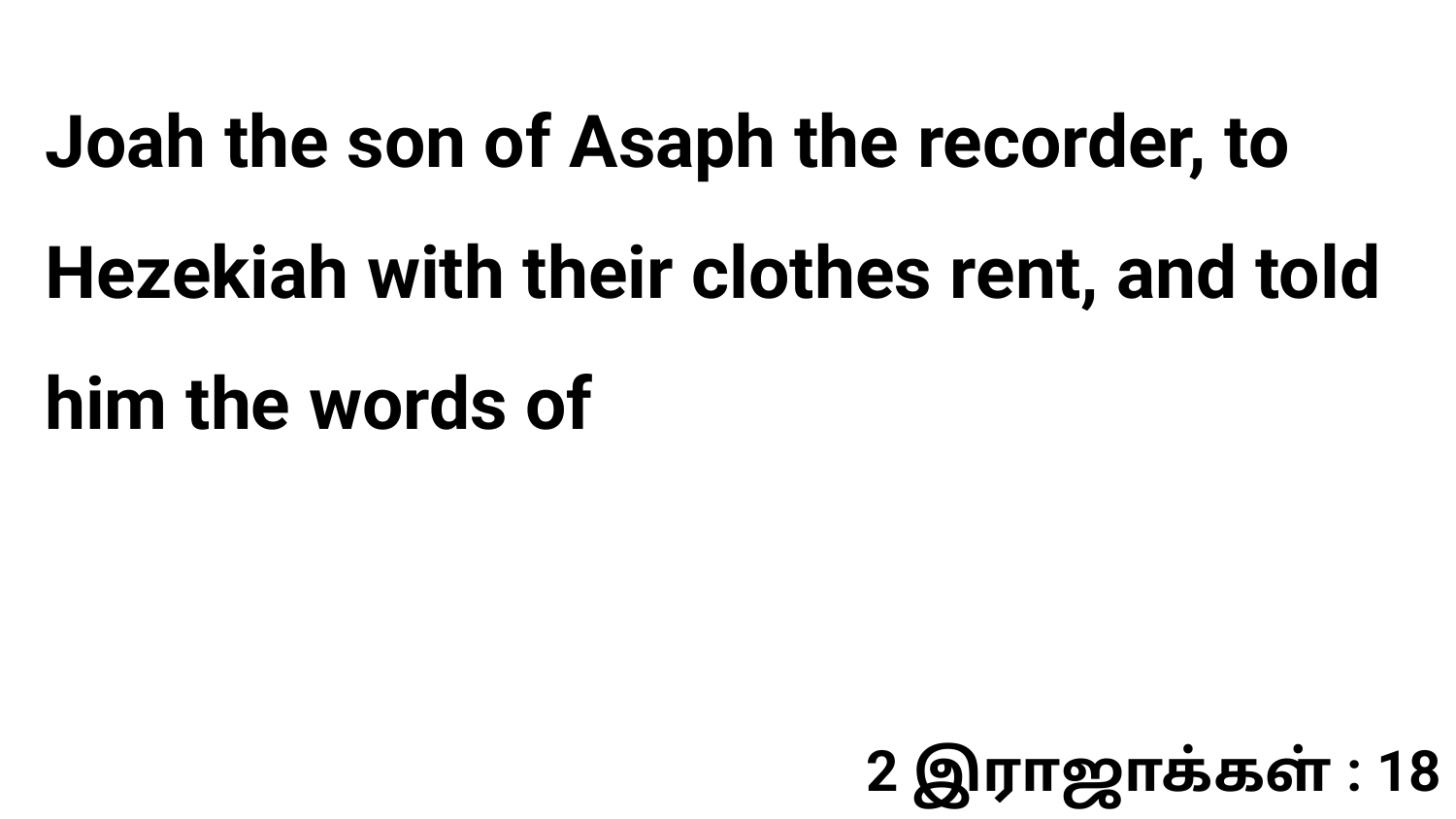

Joah the son of Asaph the recorder, to Hezekiah with their clothes rent, and told him the words of
2 இராஜாக்கள் : 18